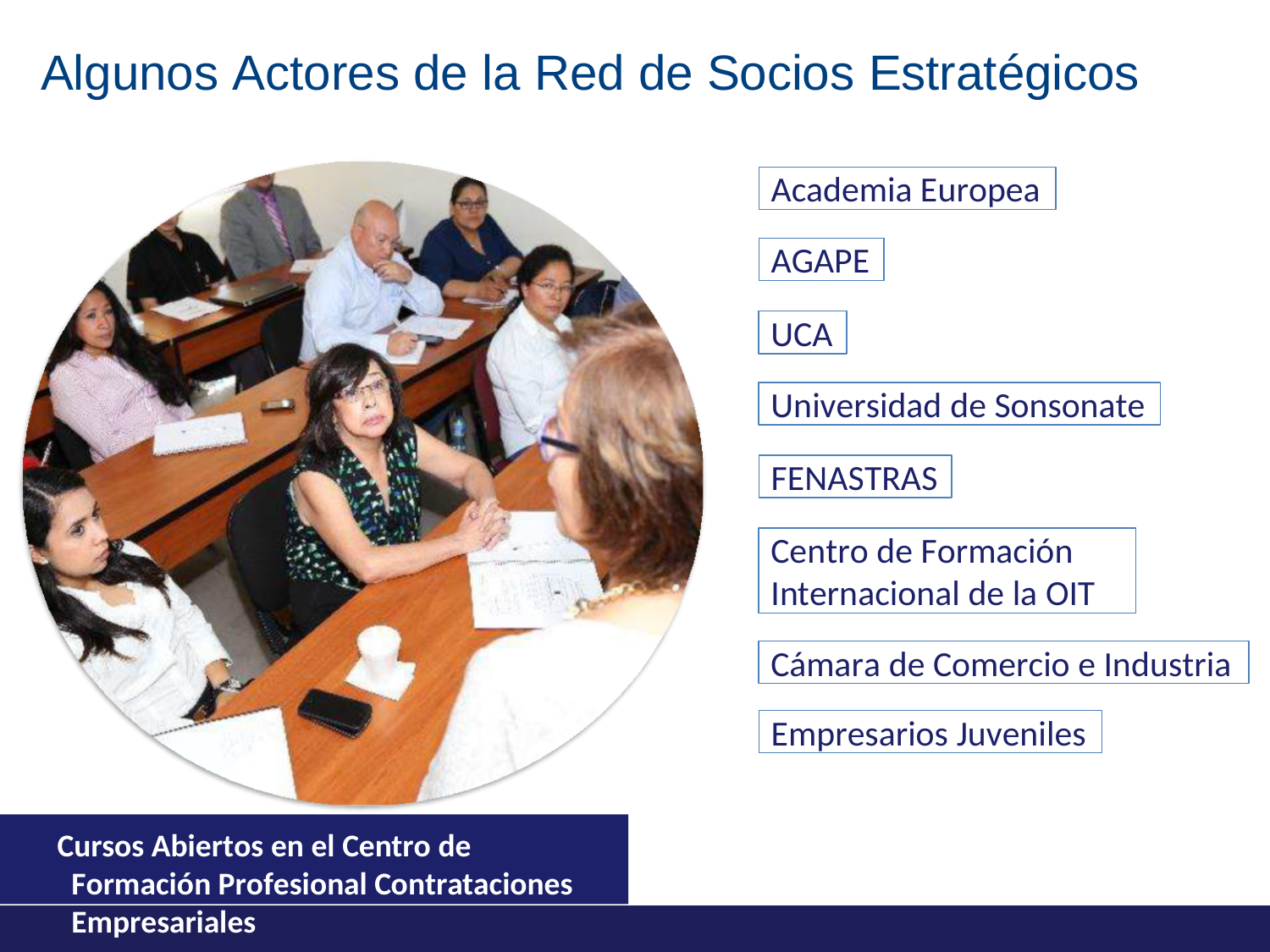

# Algunos Actores de la Red de Socios Estratégicos

Academia Europea
AGAPE
UCA
Universidad de Sonsonate
FENASTRAS
Centro de Formación Internacional de la OIT
Cámara de Comercio e Industria
Empresarios Juveniles

Cursos Abiertos en el Centro de Formación Profesional Contrataciones Empresariales